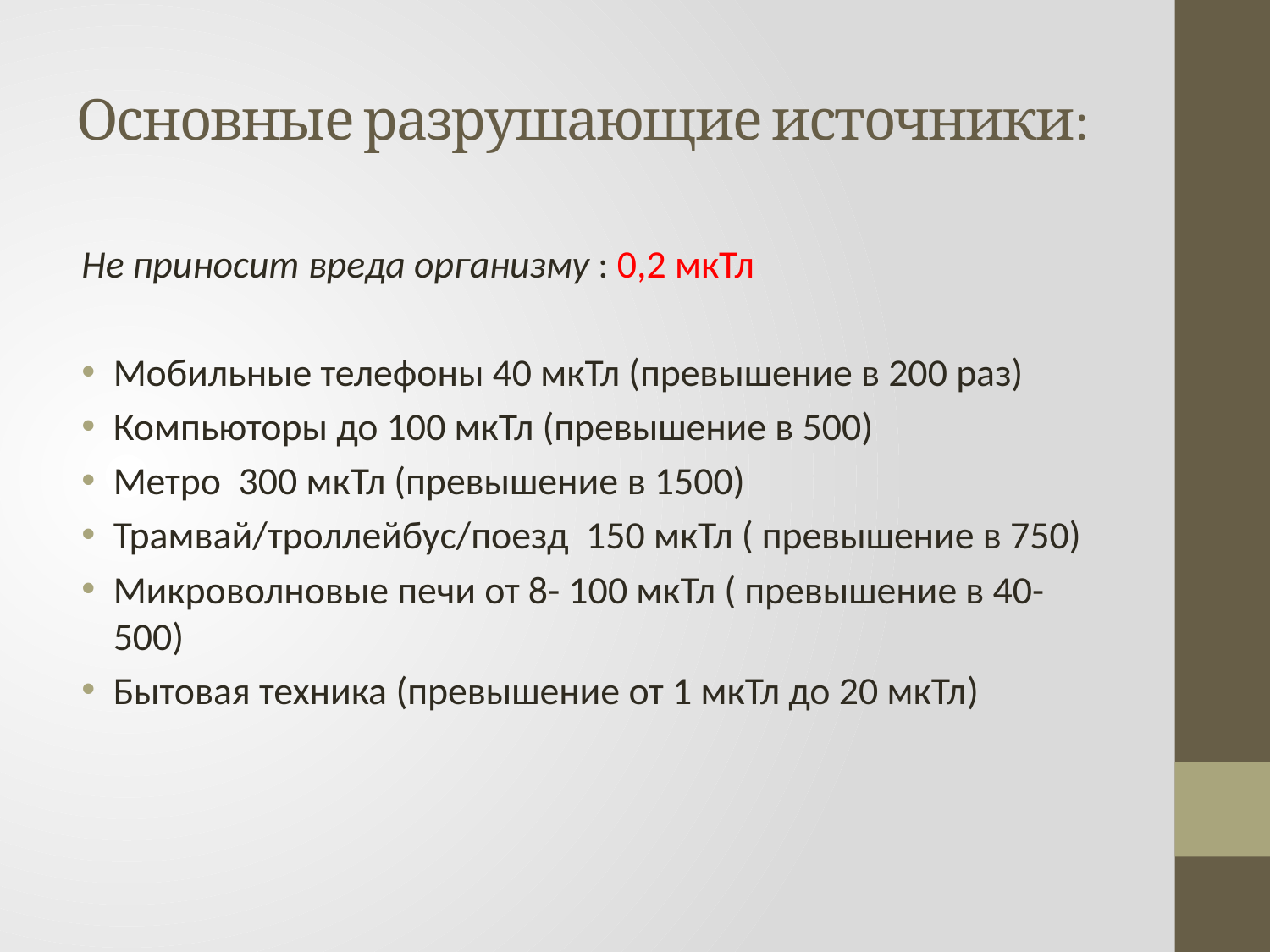

# Основные разрушающие источники:
Не приносит вреда организму : 0,2 мкТл

Мобильные телефоны 40 мкТл (превышение в 200 раз)
Компьюторы до 100 мкТл (превышение в 500)
Метро  300 мкТл (превышение в 1500)
Трамвай/троллейбус/поезд  150 мкТл ( превышение в 750)
Микроволновые печи от 8- 100 мкТл ( превышение в 40-500)
Бытовая техника (превышение от 1 мкТл до 20 мкТл)